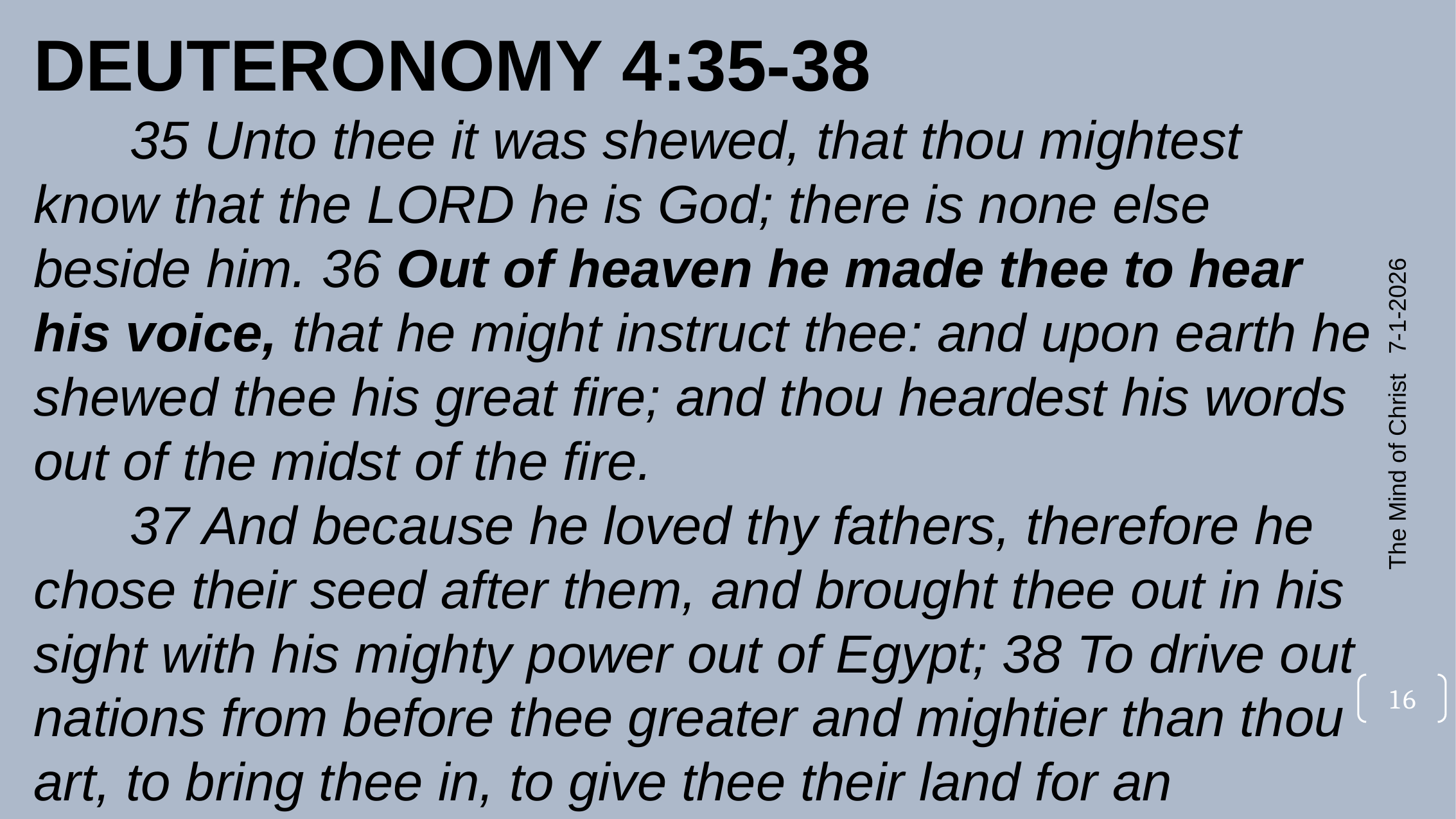

DEUTERONOMY 4:35-38
	35 Unto thee it was shewed, that thou mightest know that the LORD he is God; there is none else beside him. 36 Out of heaven he made thee to hear his voice, that he might instruct thee: and upon earth he shewed thee his great fire; and thou heardest his words out of the midst of the fire.
	37 And because he loved thy fathers, therefore he chose their seed after them, and brought thee out in his sight with his mighty power out of Egypt; 38 To drive out nations from before thee greater and mightier than thou art, to bring thee in, to give thee their land for an inheritance, as it is this day.
7-1-2026
The Mind of Christ
16